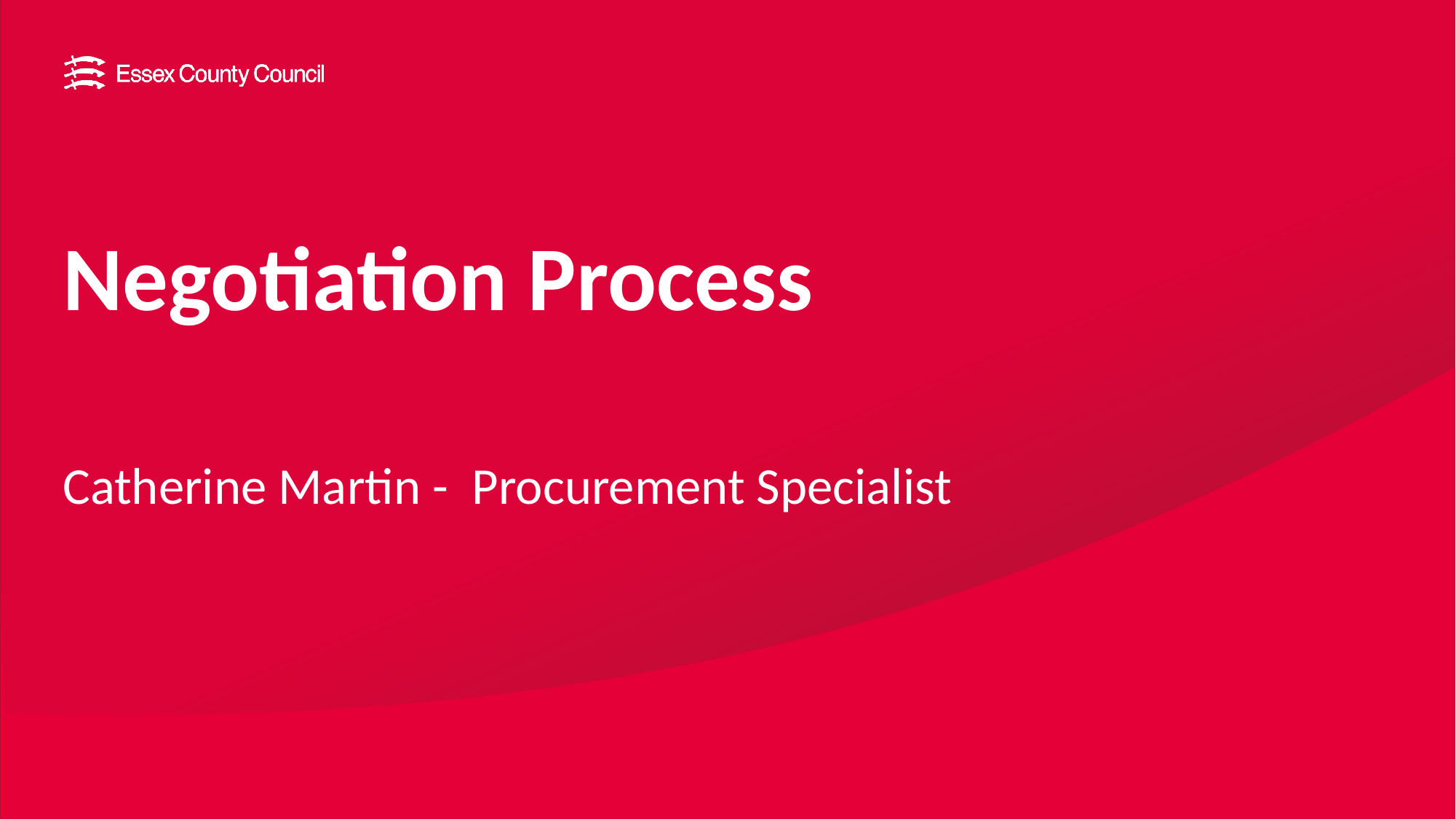

# Negotiation Process
Catherine Martin -  Procurement Specialist